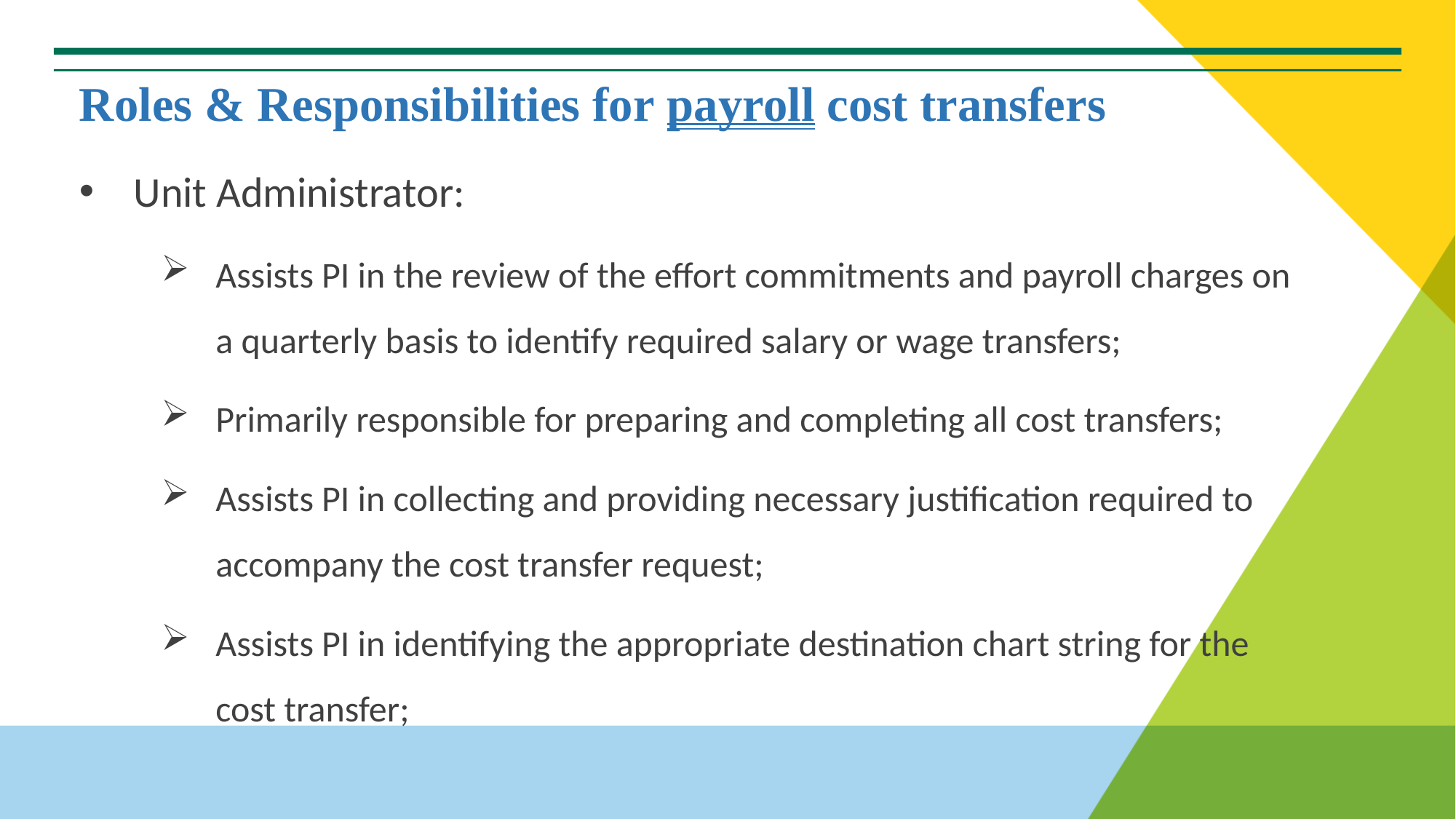

# Roles & Responsibilities for payroll cost transfers
Unit Administrator:
Assists PI in the review of the effort commitments and payroll charges on a quarterly basis to identify required salary or wage transfers;
Primarily responsible for preparing and completing all cost transfers;
Assists PI in collecting and providing necessary justification required to accompany the cost transfer request;
Assists PI in identifying the appropriate destination chart string for the cost transfer;